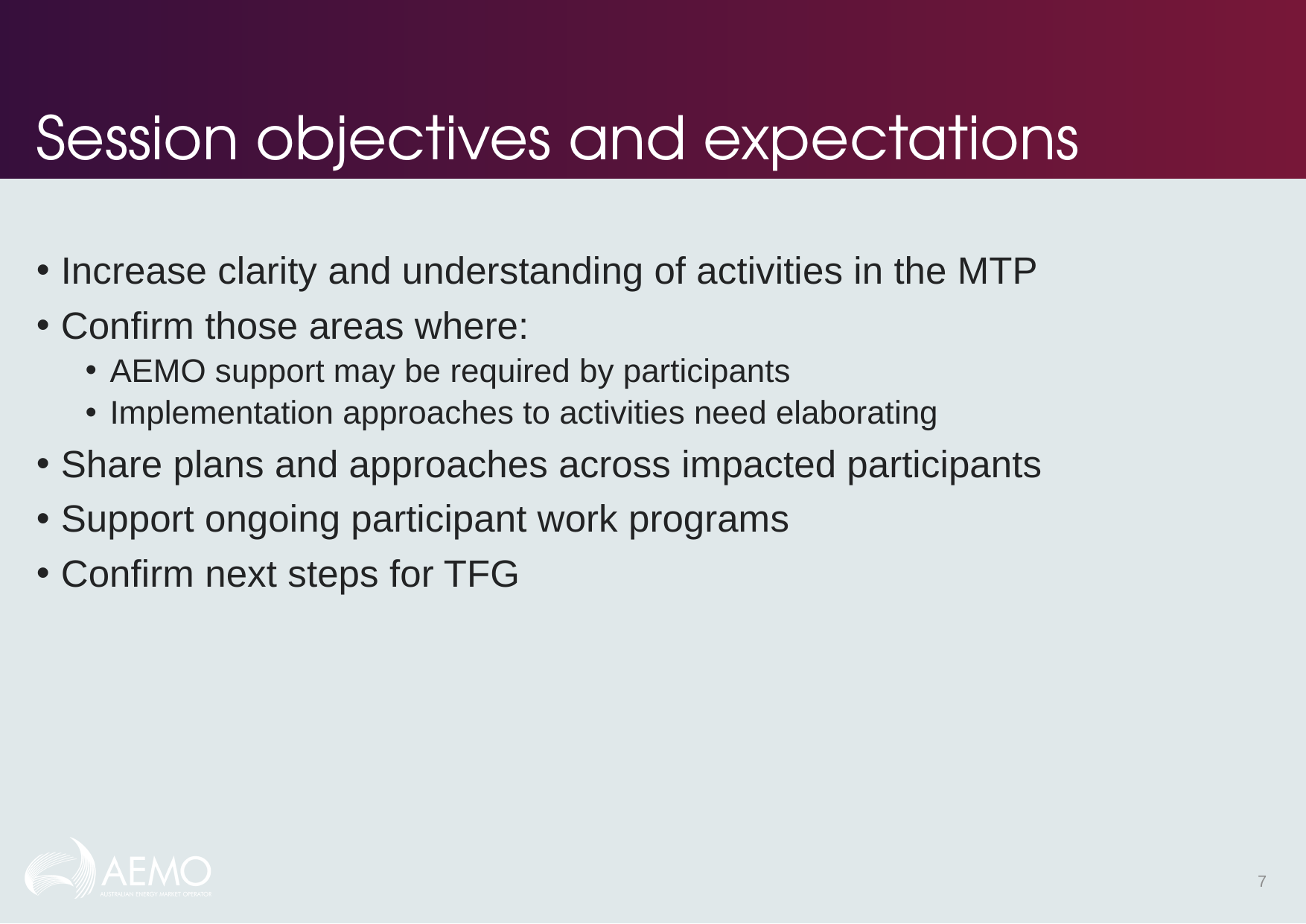

# Session objectives and expectations
Increase clarity and understanding of activities in the MTP
Confirm those areas where:
AEMO support may be required by participants
Implementation approaches to activities need elaborating
Share plans and approaches across impacted participants
Support ongoing participant work programs
Confirm next steps for TFG
7